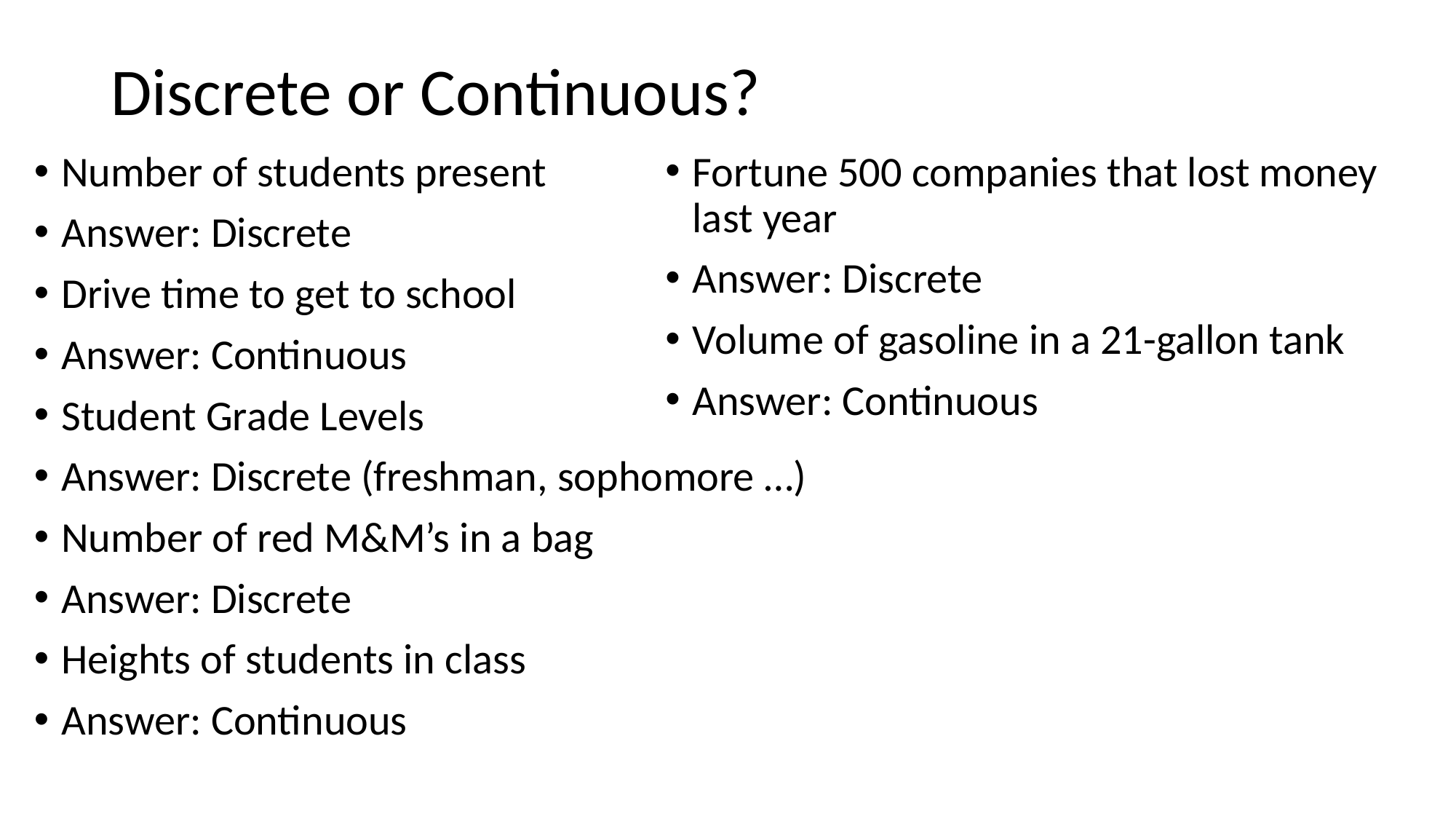

# Discrete or Continuous?
Number of students present
Answer: Discrete
Drive time to get to school
Answer: Continuous
Student Grade Levels
Answer: Discrete (freshman, sophomore …)
Number of red M&M’s in a bag
Answer: Discrete
Heights of students in class
Answer: Continuous
Fortune 500 companies that lost money last year
Answer: Discrete
Volume of gasoline in a 21-gallon tank
Answer: Continuous